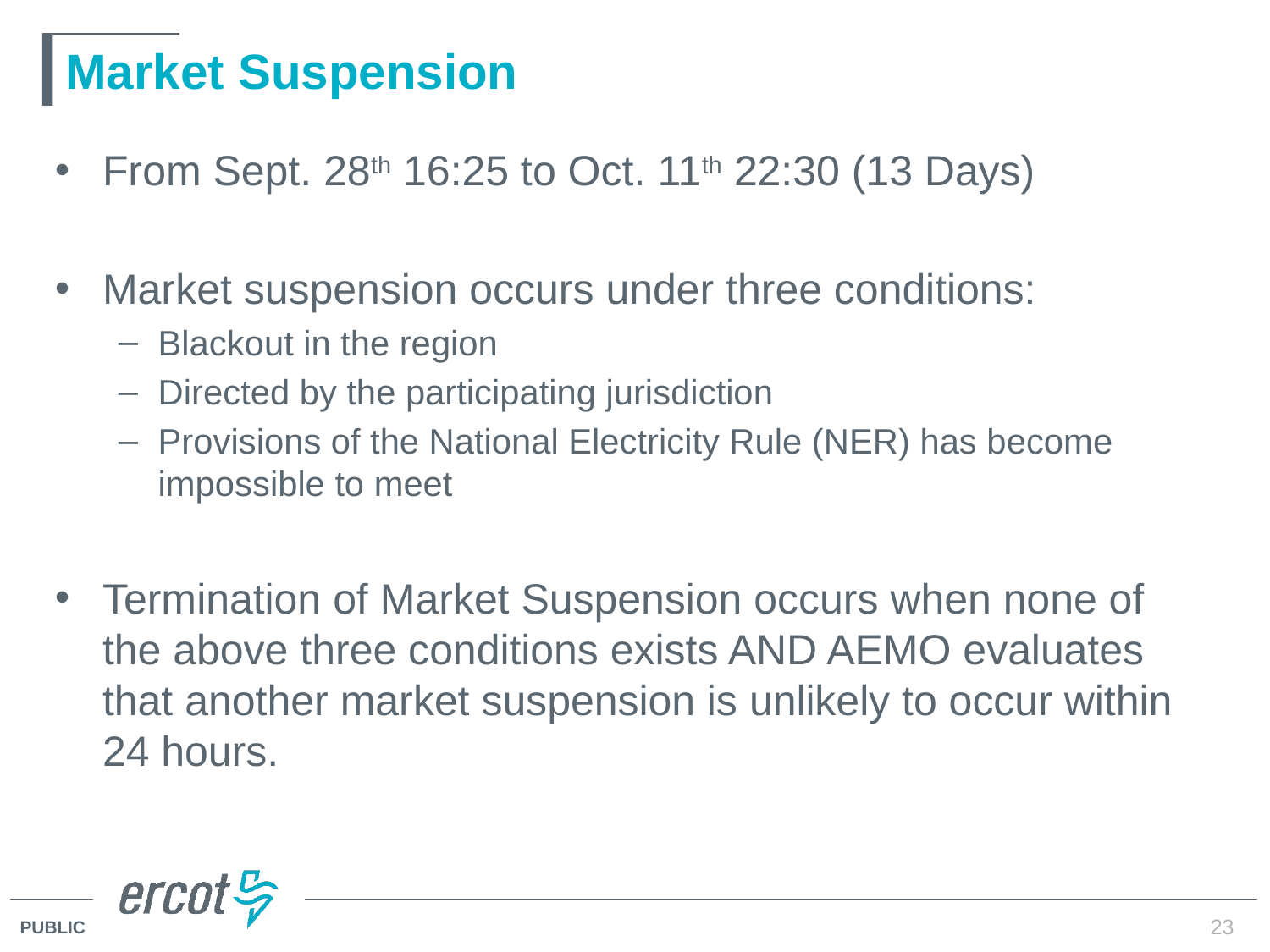

# Market Suspension
From Sept. 28th 16:25 to Oct. 11th 22:30 (13 Days)

Market suspension occurs under three conditions:
Blackout in the region
Directed by the participating jurisdiction
Provisions of the National Electricity Rule (NER) has become impossible to meet

Termination of Market Suspension occurs when none of the above three conditions exists AND AEMO evaluates that another market suspension is unlikely to occur within 24 hours.
23